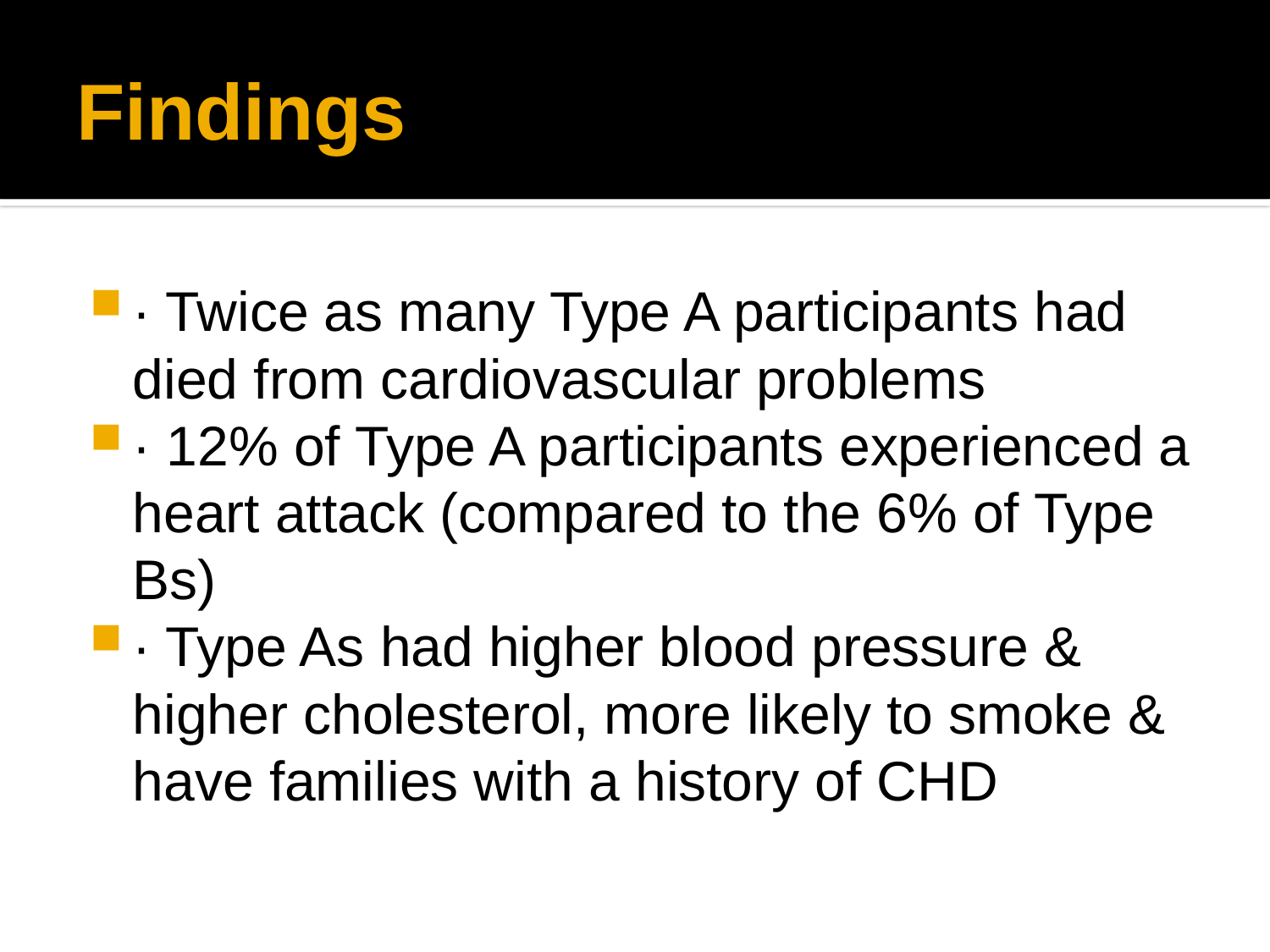

# Findings

· Twice as many Type A participants had died from cardiovascular problems
· 12% of Type A participants experienced a heart attack (compared to the 6% of Type Bs)
· Type As had higher blood pressure & higher cholesterol, more likely to smoke & have families with a history of CHD